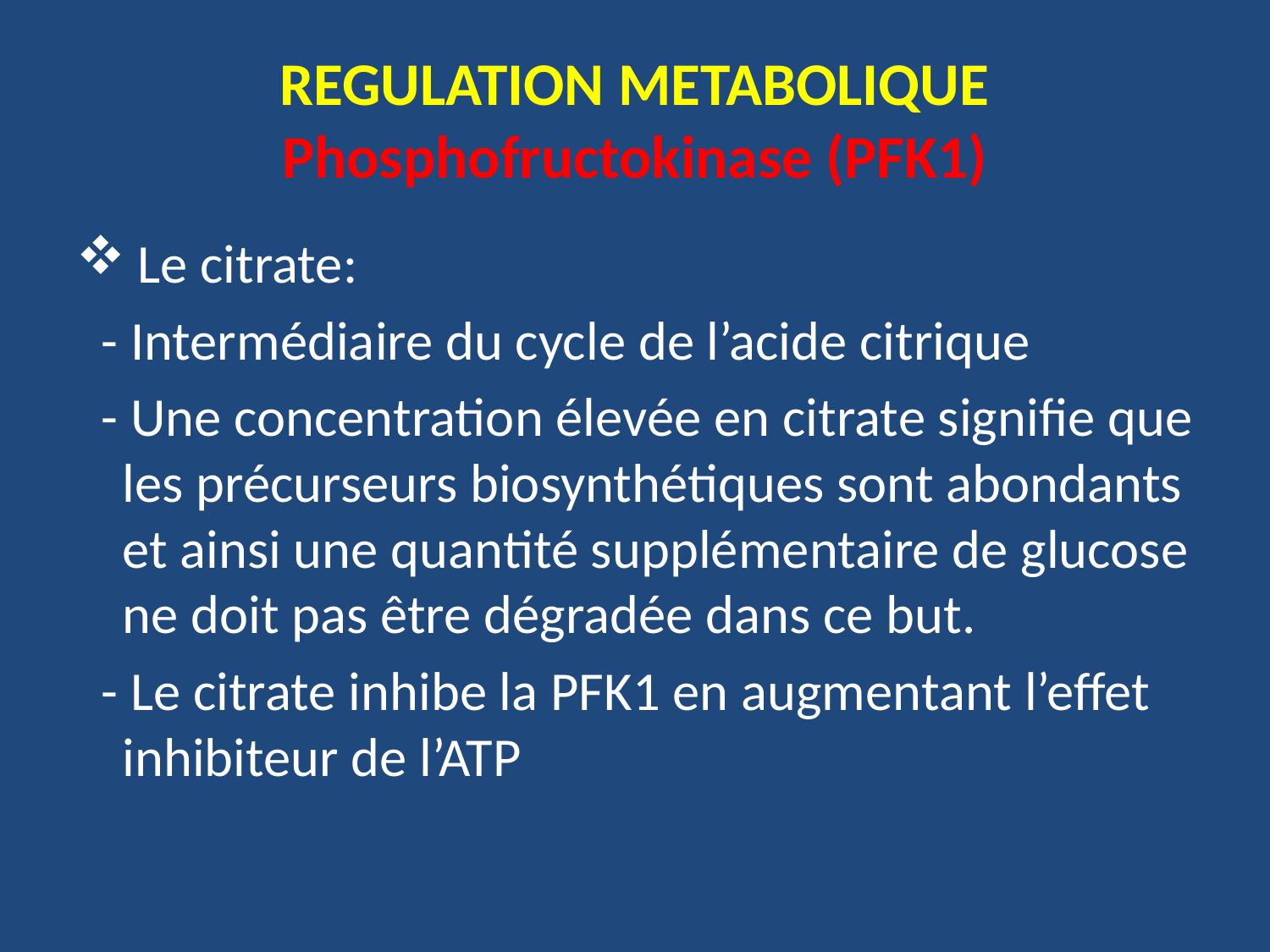

# REGULATION METABOLIQUE Phosphofructokinase (PFK1)
 Le citrate:
  - Intermédiaire du cycle de l’acide citrique
  - Une concentration élevée en citrate signifie que les précurseurs biosynthétiques sont abondants et ainsi une quantité supplémentaire de glucose ne doit pas être dégradée dans ce but.
  - Le citrate inhibe la PFK1 en augmentant l’effet inhibiteur de l’ATP